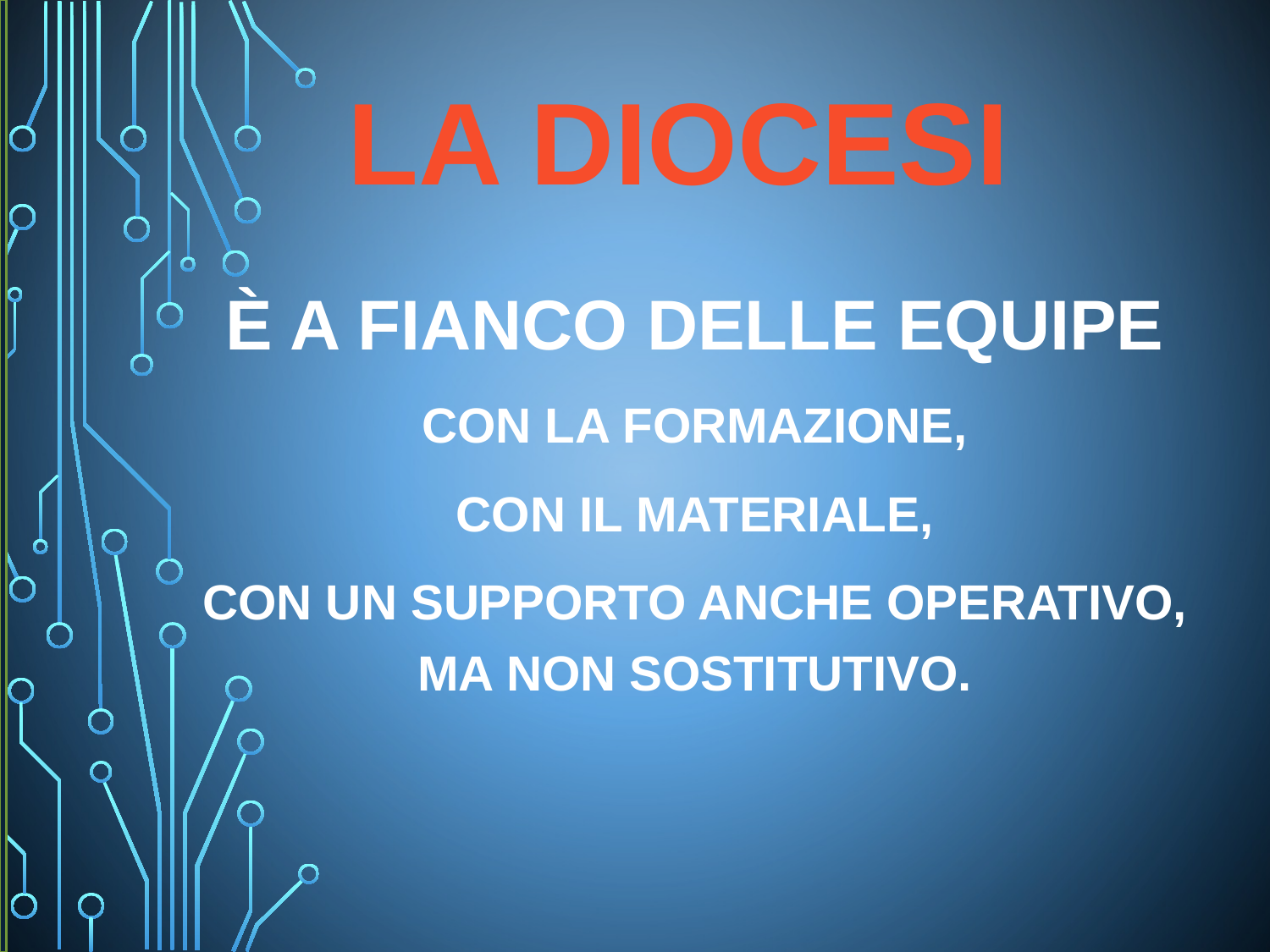

# La Diocesi
è a fianco delle equipe
con la formazione,
con il materiale,
con un supporto anche operativo, ma non sostitutivo.